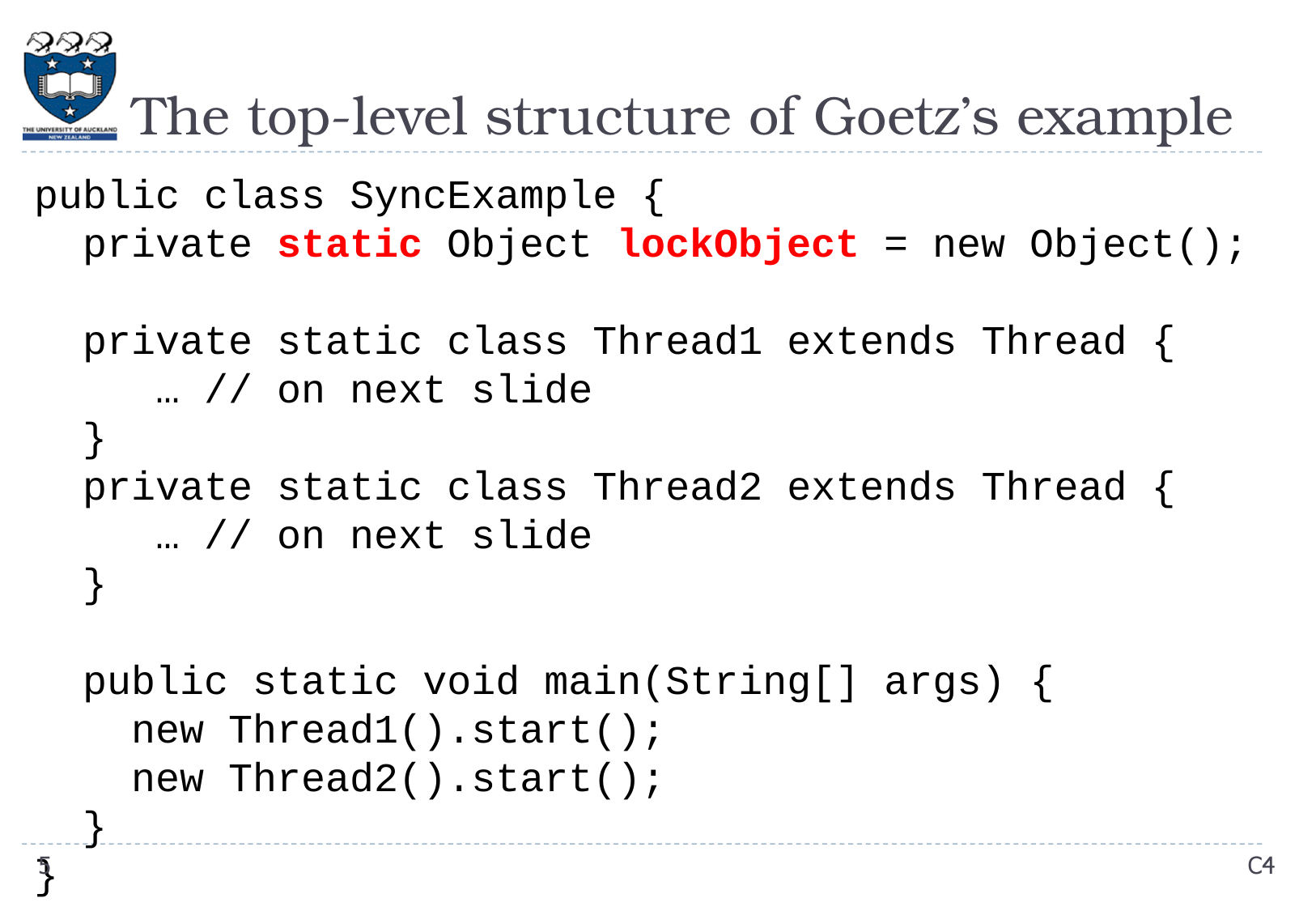

# The top-level structure of Goetz’s example
public class SyncExample {
  private static Object lockObject = new Object();

  private static class Thread1 extends Thread {
	… // on next slide
  }
  private static class Thread2 extends Thread {
	… // on next slide
  }

  public static void main(String[] args) {
    new Thread1().start();
    new Thread2().start();
  }
}
5
C4